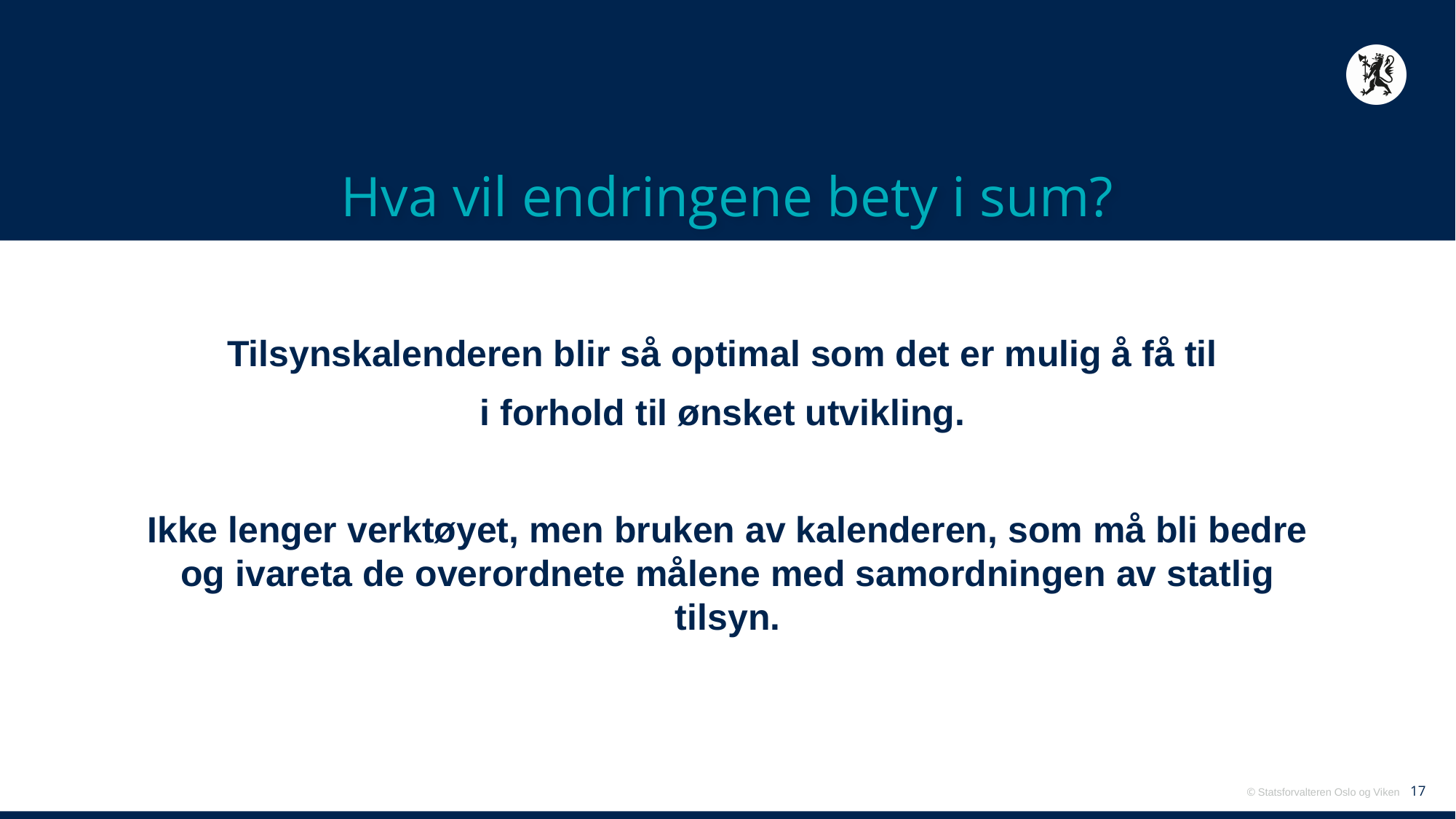

# Hva vil endringene bety i sum?

Tilsynskalenderen blir så optimal som det er mulig å få til
i forhold til ønsket utvikling.

Ikke lenger verktøyet, men bruken av kalenderen, som må bli bedre og ivareta de overordnete målene med samordningen av statlig tilsyn.